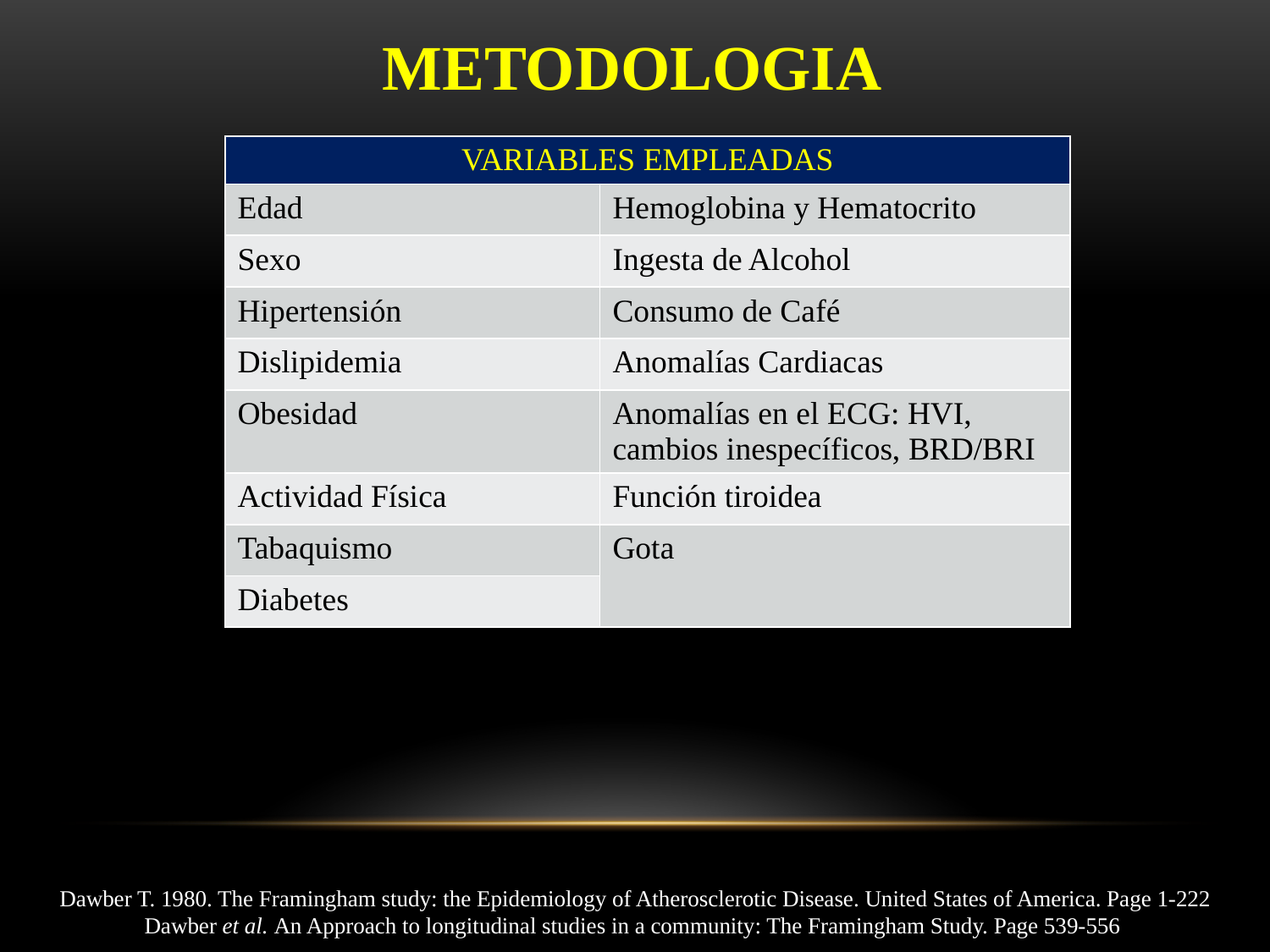

METODOLOGIA
| VARIABLES EMPLEADAS |  |
| --- | --- |
| Edad | Hemoglobina y Hematocrito |
| Sexo | Ingesta de Alcohol |
| Hipertensión | Consumo de Café |
| Dislipidemia | Anomalías Cardiacas |
| Obesidad | Anomalías en el ECG: HVI, cambios inespecíficos, BRD/BRI |
| Actividad Física | Función tiroidea |
| Tabaquismo | Gota |
| Diabetes |  |
Dawber T. 1980. The Framingham study: the Epidemiology of Atherosclerotic Disease. United States of America. Page 1-222
Dawber et al. An Approach to longitudinal studies in a community: The Framingham Study. Page 539-556